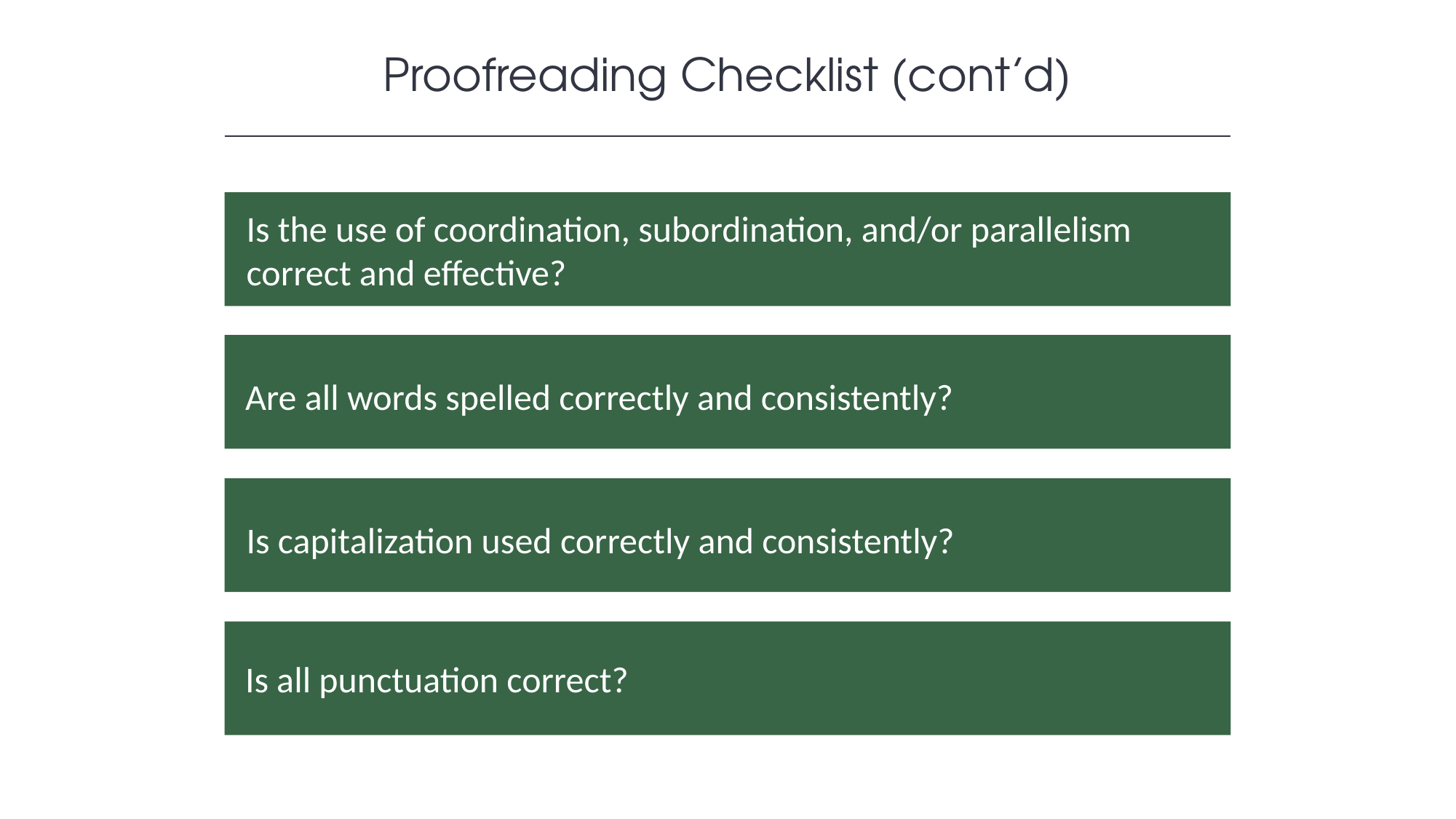

Proofreading Checklist (cont’d)
HAWKES LEARNING

Is the use of coordination, subordination, and/or parallelism correct and effective?

Are all words spelled correctly and consistently?

Is capitalization used correctly and consistently?

Is all punctuation correct?